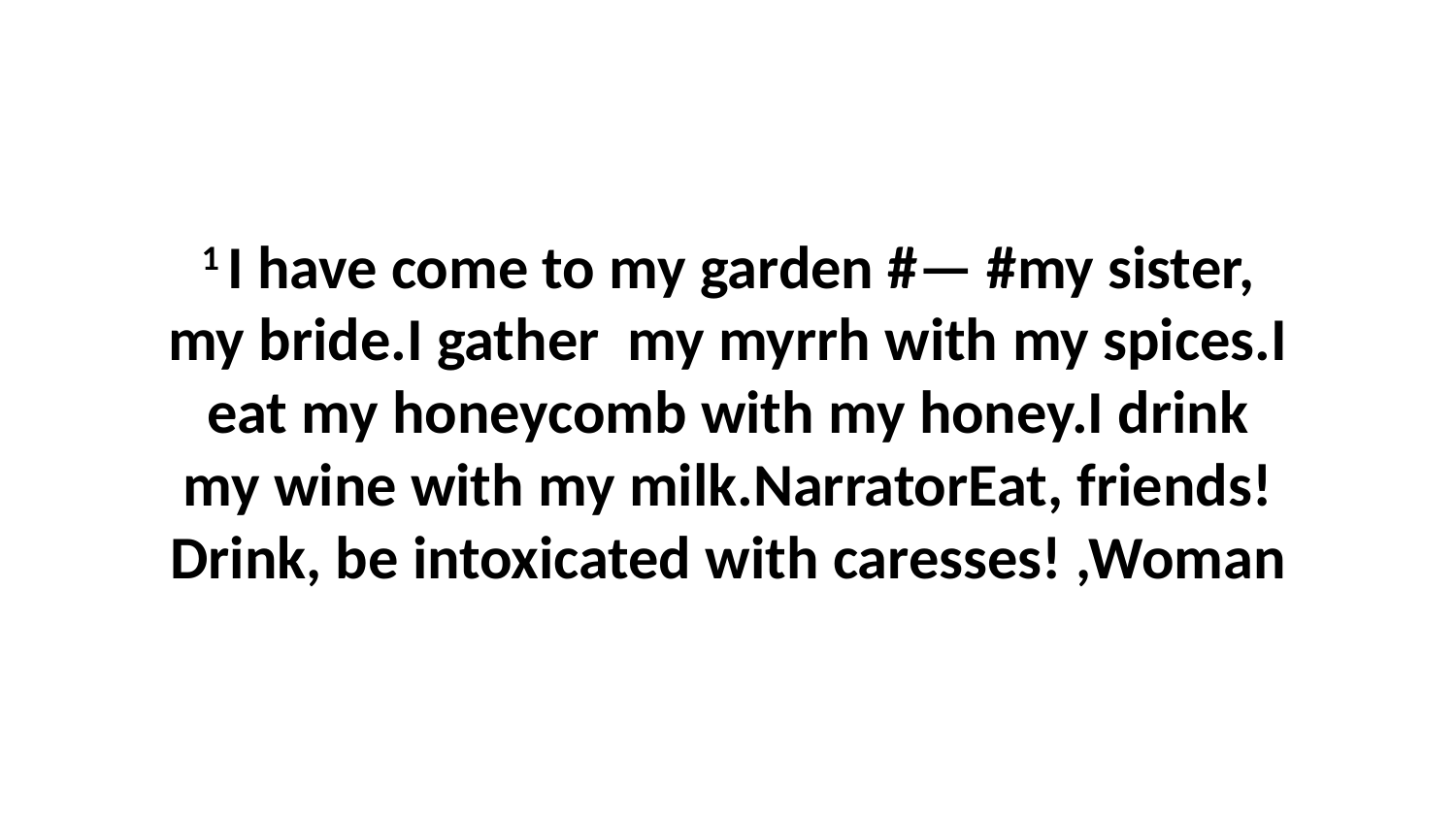

1 I have come to my garden #— #my sister, my bride.I gather  my myrrh with my spices.I eat my honeycomb with my honey.I drink my wine with my milk.NarratorEat, friends!Drink, be intoxicated with caresses! ,Woman